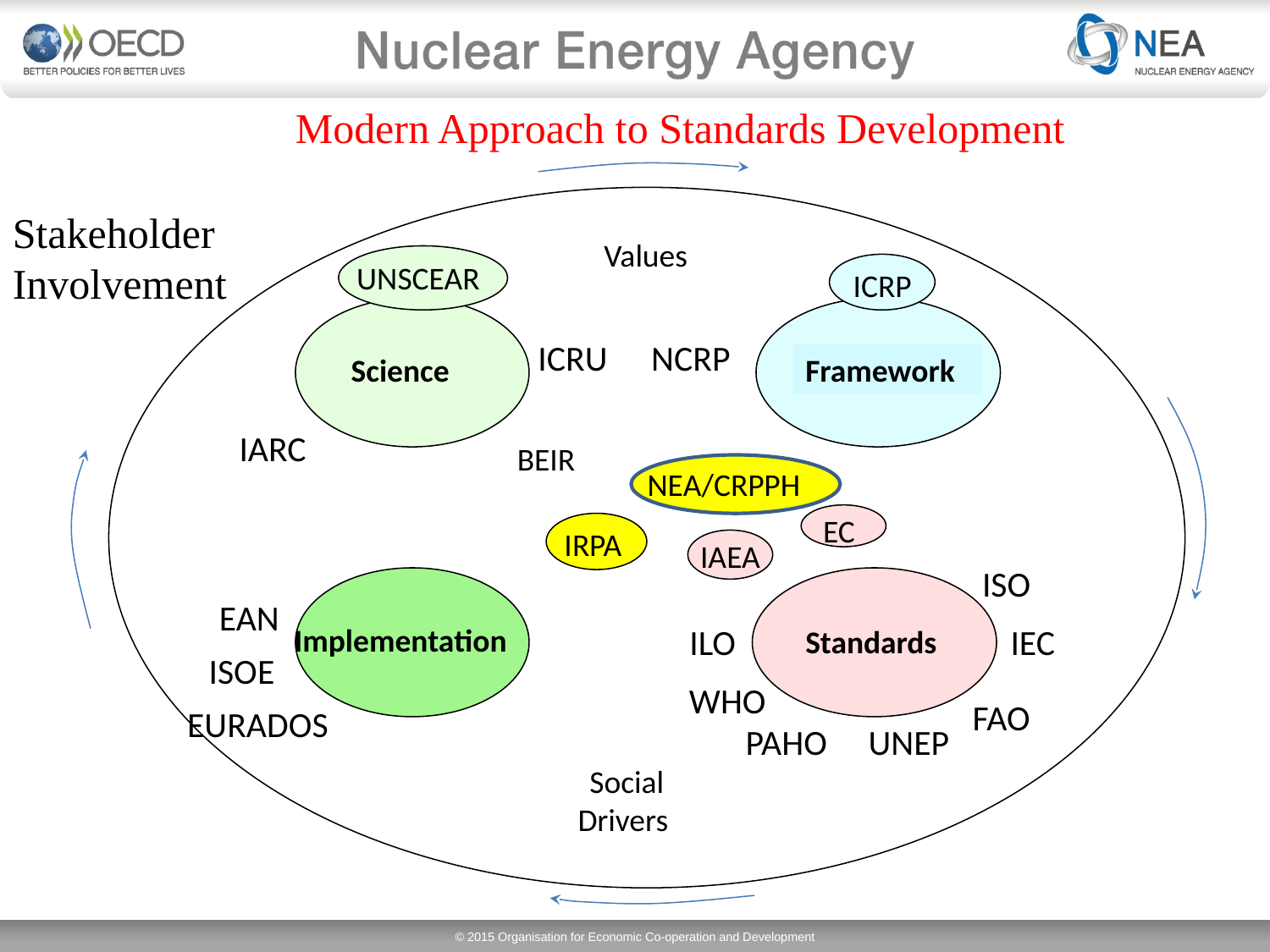

Modern Approach to Standards Development

Values

UNSCEAR

ICRP

ICRU
NCRP
Science

Principles

IARC

NEA/CRPPH

EC

IRPA

IAEA
ISO

EAN
Implementation
ILO
IEC
Standards
ISOE
WHO
FAO
EURADOS
PAHO
UNEP
Social
Drivers

BEIR
Stakeholder Involvement
Framework